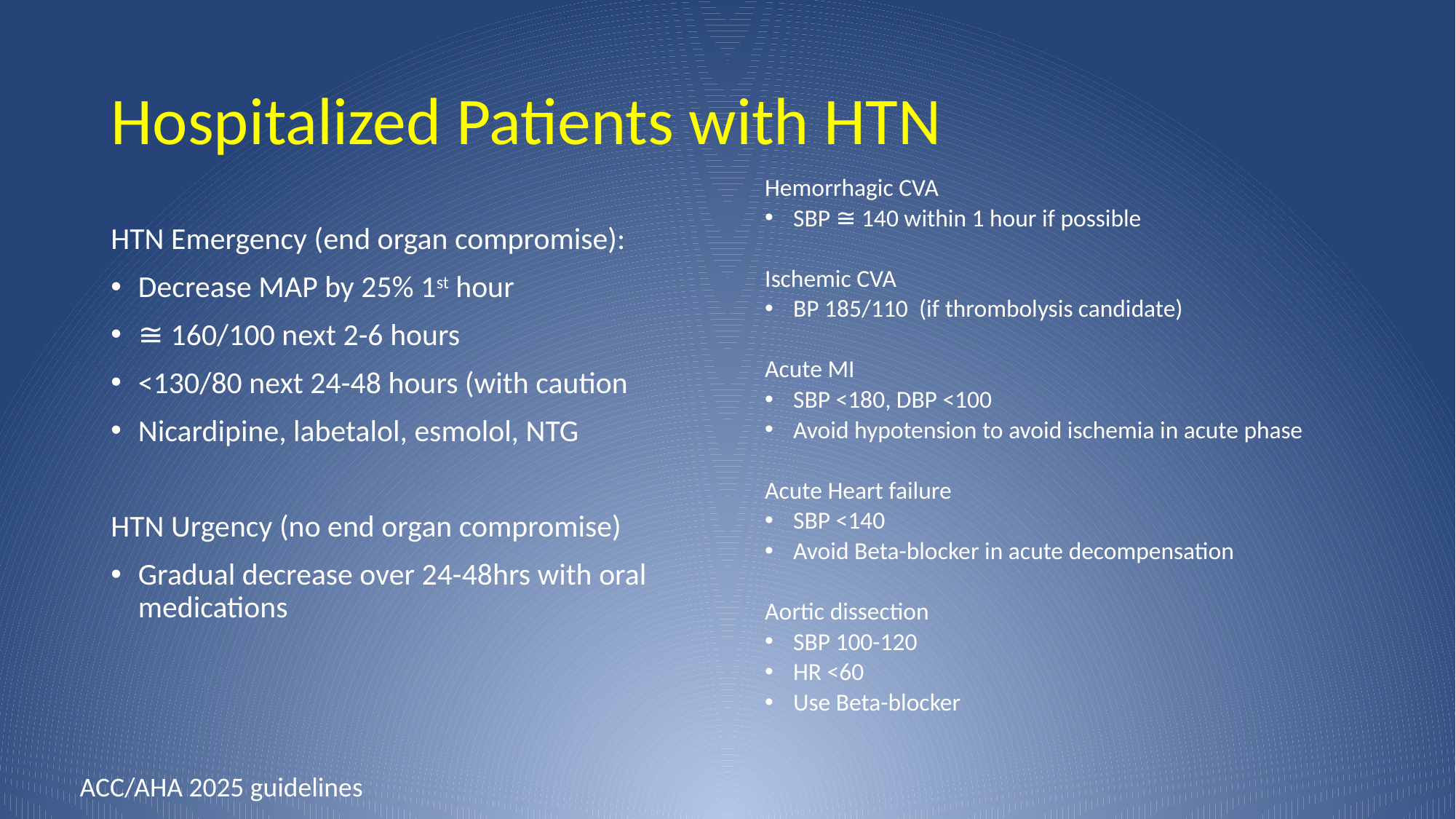

# Hospitalized Patients with HTN
Hemorrhagic CVA
SBP ≅ 140 within 1 hour if possible

Ischemic CVA
BP 185/110  (if thrombolysis candidate)

Acute MI
SBP <180, DBP <100
Avoid hypotension to avoid ischemia in acute phase

Acute Heart failure
SBP <140
Avoid Beta-blocker in acute decompensation

Aortic dissection
SBP 100-120
HR <60
Use Beta-blocker

HTN Emergency (end organ compromise):
Decrease MAP by 25% 1st hour
≅ 160/100 next 2-6 hours
<130/80 next 24-48 hours (with caution
Nicardipine, labetalol, esmolol, NTG

HTN Urgency (no end organ compromise)
Gradual decrease over 24-48hrs with oral medications
ACC/AHA 2025 guidelines